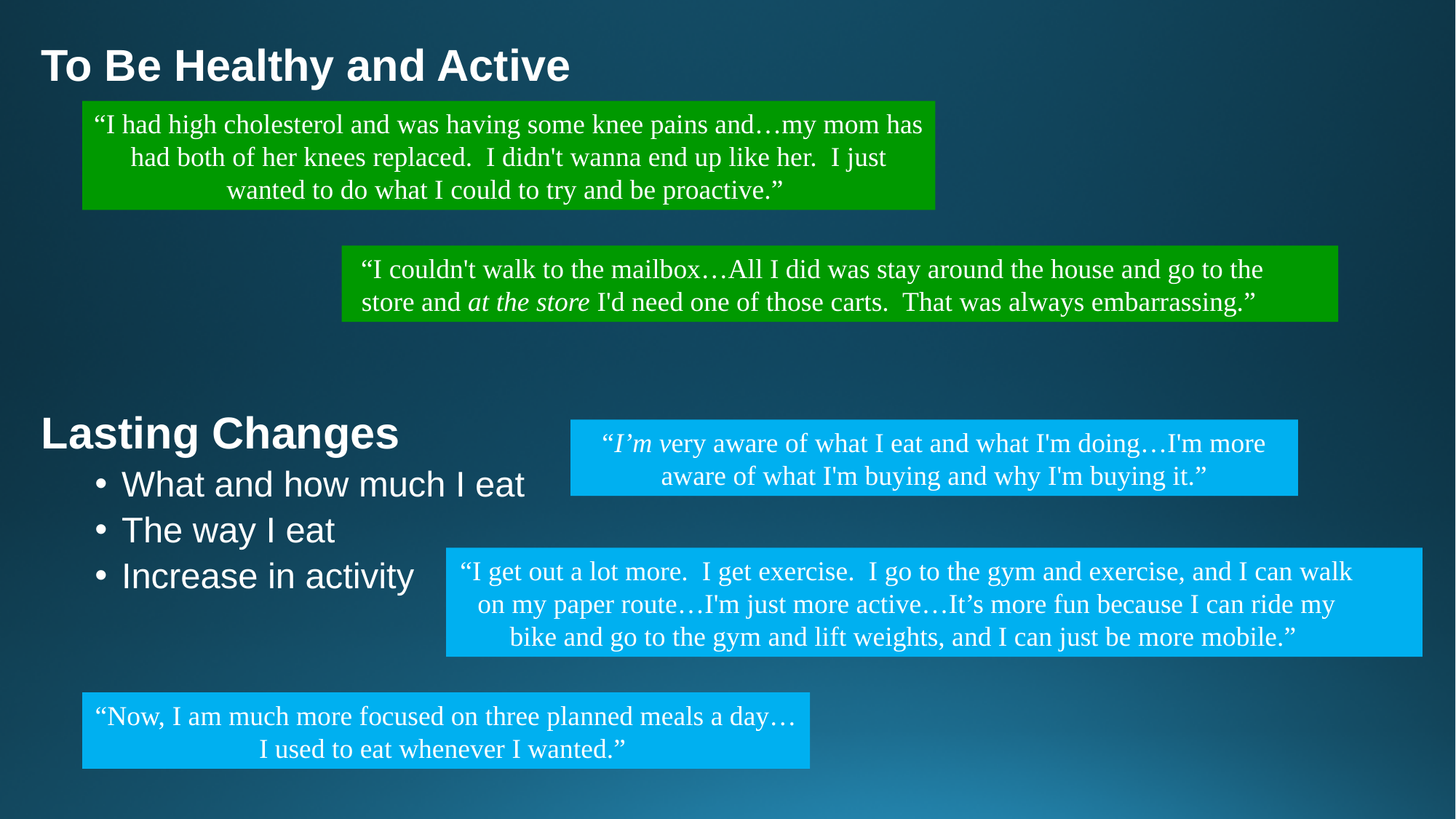

To Be Healthy and Active

Lasting Changes
What and how much I eat
The way I eat
Increase in activity

“I had high cholesterol and was having some knee pains and…my mom has had both of her knees replaced.  I didn't wanna end up like her.  I just wanted to do what I could to try and be proactive.”
“I couldn't walk to the mailbox…All I did was stay around the house and go to the store and at the store I'd need one of those carts.  That was always embarrassing.”
“I’m very aware of what I eat and what I'm doing…I'm more aware of what I'm buying and why I'm buying it.”
“I get out a lot more.  I get exercise.  I go to the gym and exercise, and I can walk on my paper route…I'm just more active…It’s more fun because I can ride my bike and go to the gym and lift weights, and I can just be more mobile.”
“Now, I am much more focused on three planned meals a day…I used to eat whenever I wanted.”